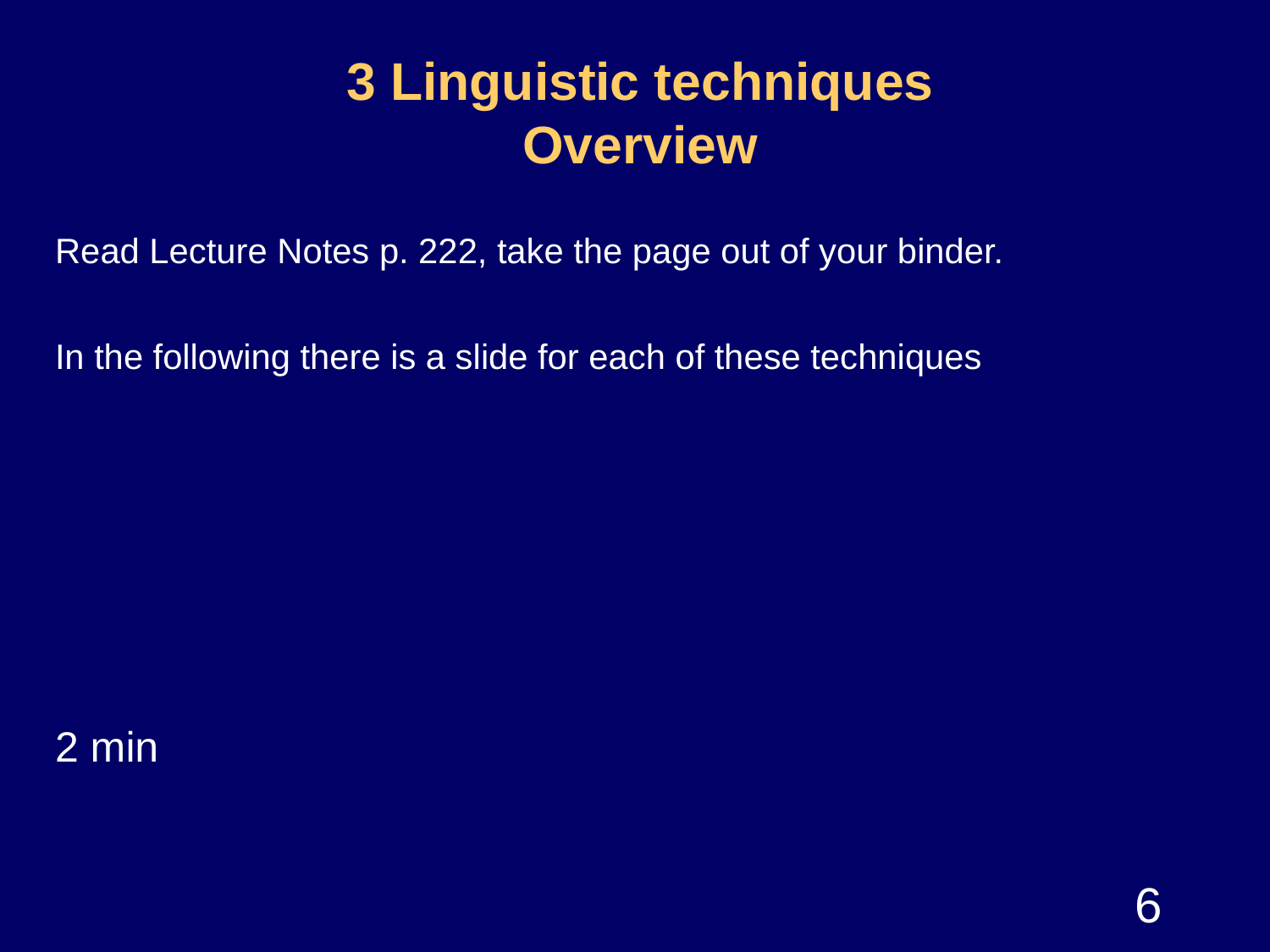

# 3 Linguistic techniques Overview
Read Lecture Notes p. 222, take the page out of your binder.
In the following there is a slide for each of these techniques

2 min

6